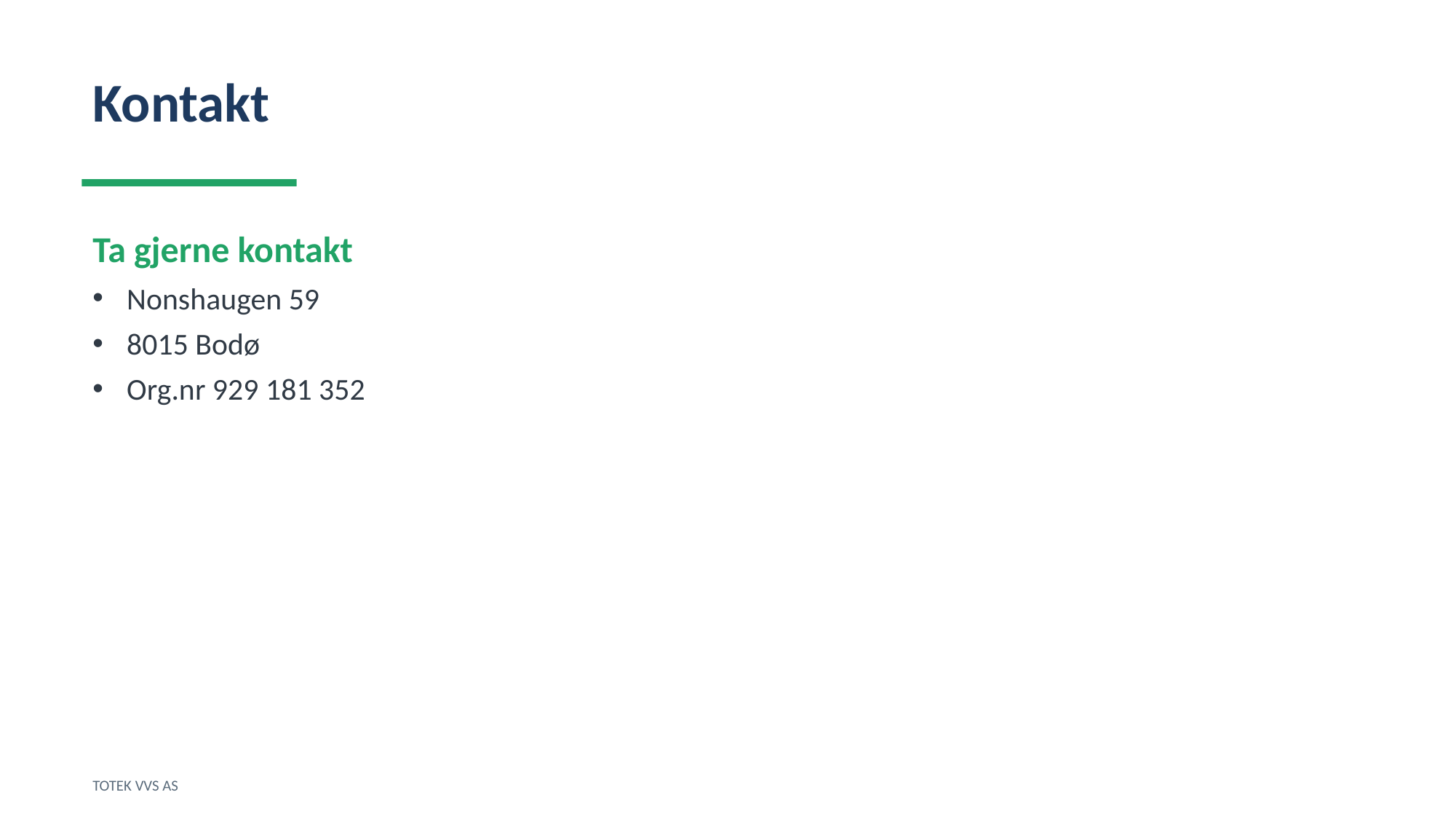

Kontakt

Ta gjerne kontakt
Nonshaugen 59
8015 Bodø
Org.nr 929 181 352
TOTEK VVS AS